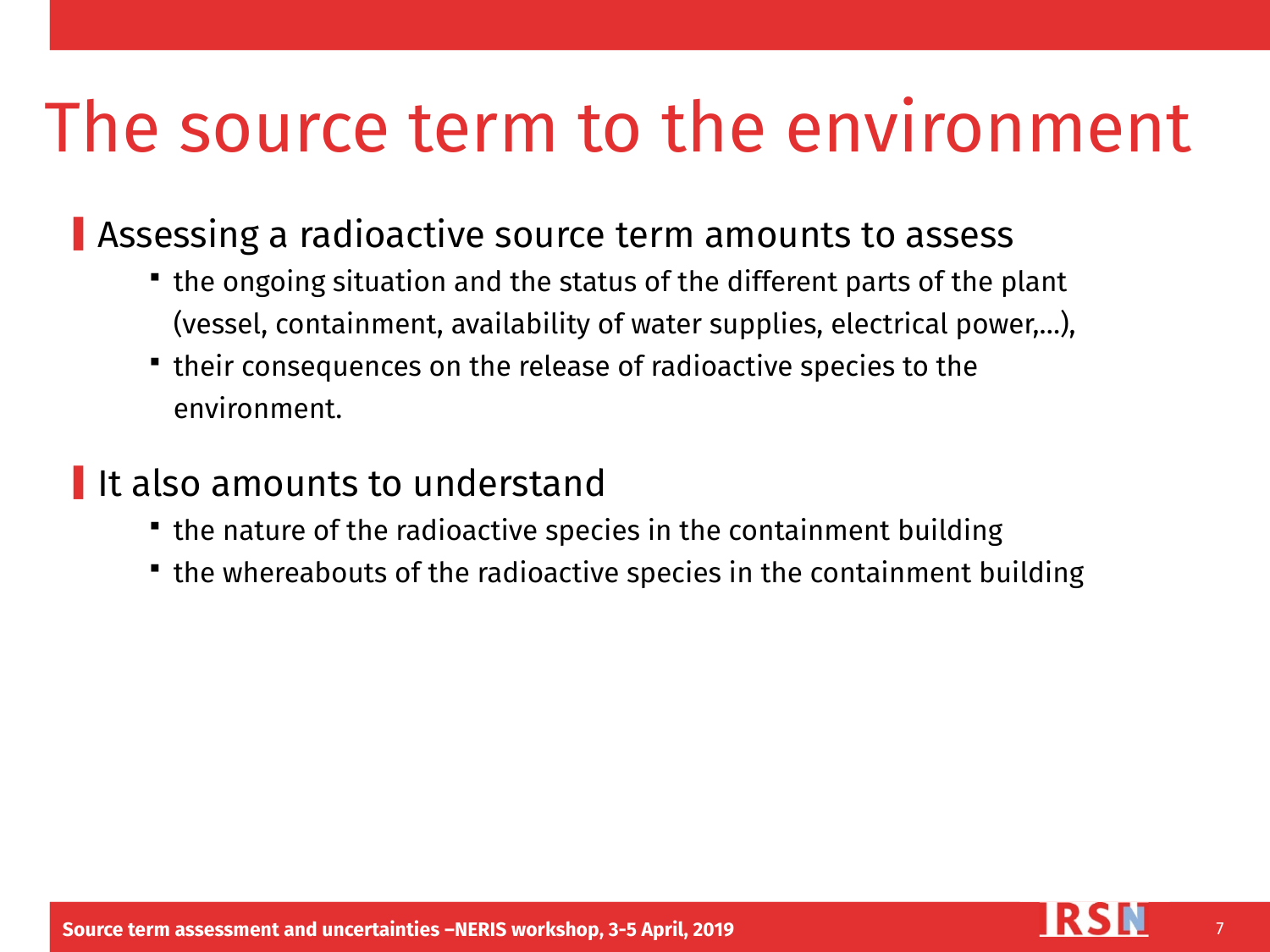

# The source term to the environment
Assessing a radioactive source term amounts to assess
the ongoing situation and the status of the different parts of the plant (vessel, containment, availability of water supplies, electrical power,…),
their consequences on the release of radioactive species to the environment.
It also amounts to understand
the nature of the radioactive species in the containment building
the whereabouts of the radioactive species in the containment building
7